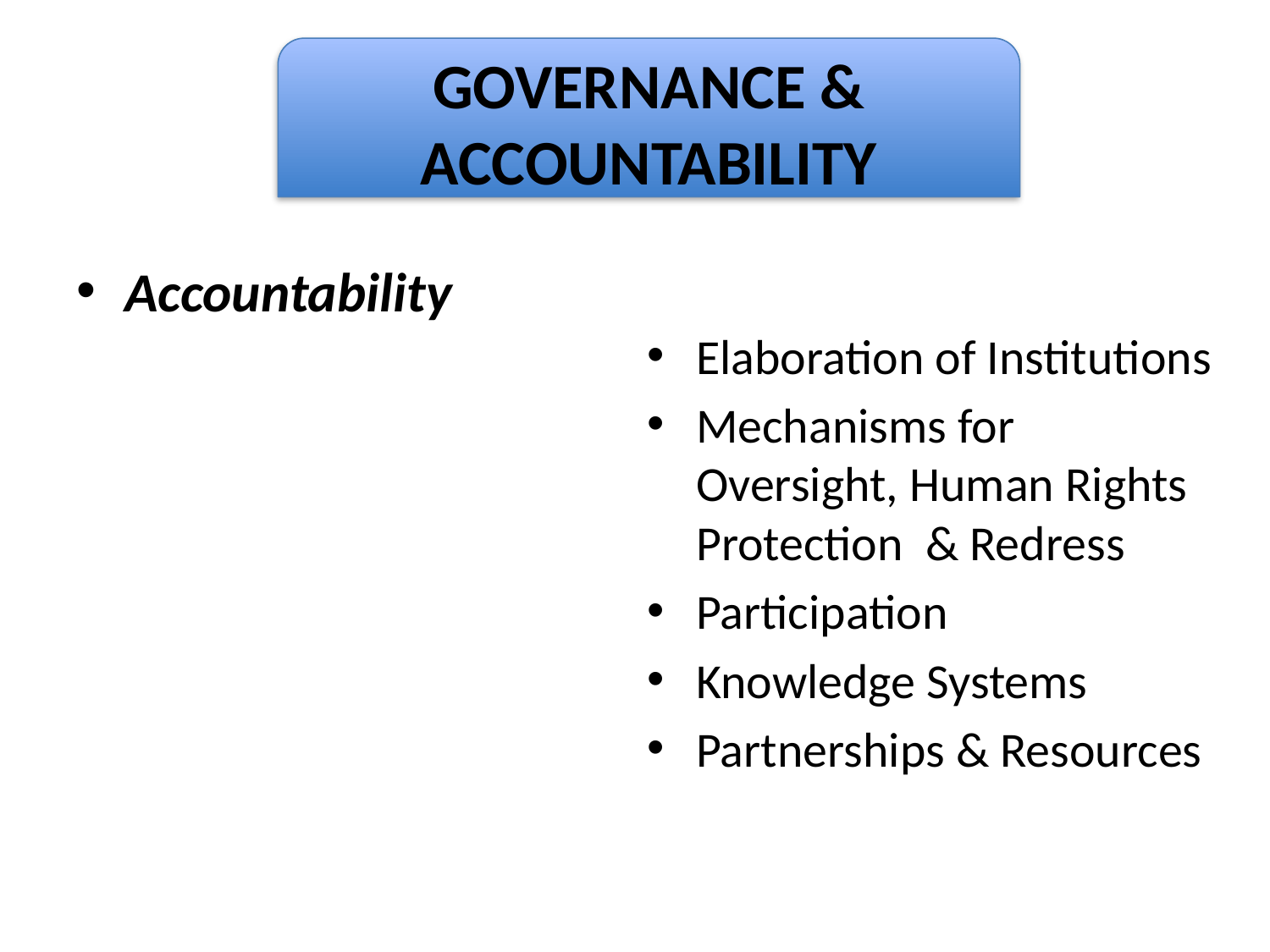

# Dignity
GOVERNANCE & ACCOUNTABILITY
Accountability

Elaboration of Institutions
Mechanisms for Oversight, Human Rights Protection  & Redress
Participation
Knowledge Systems
Partnerships & Resources